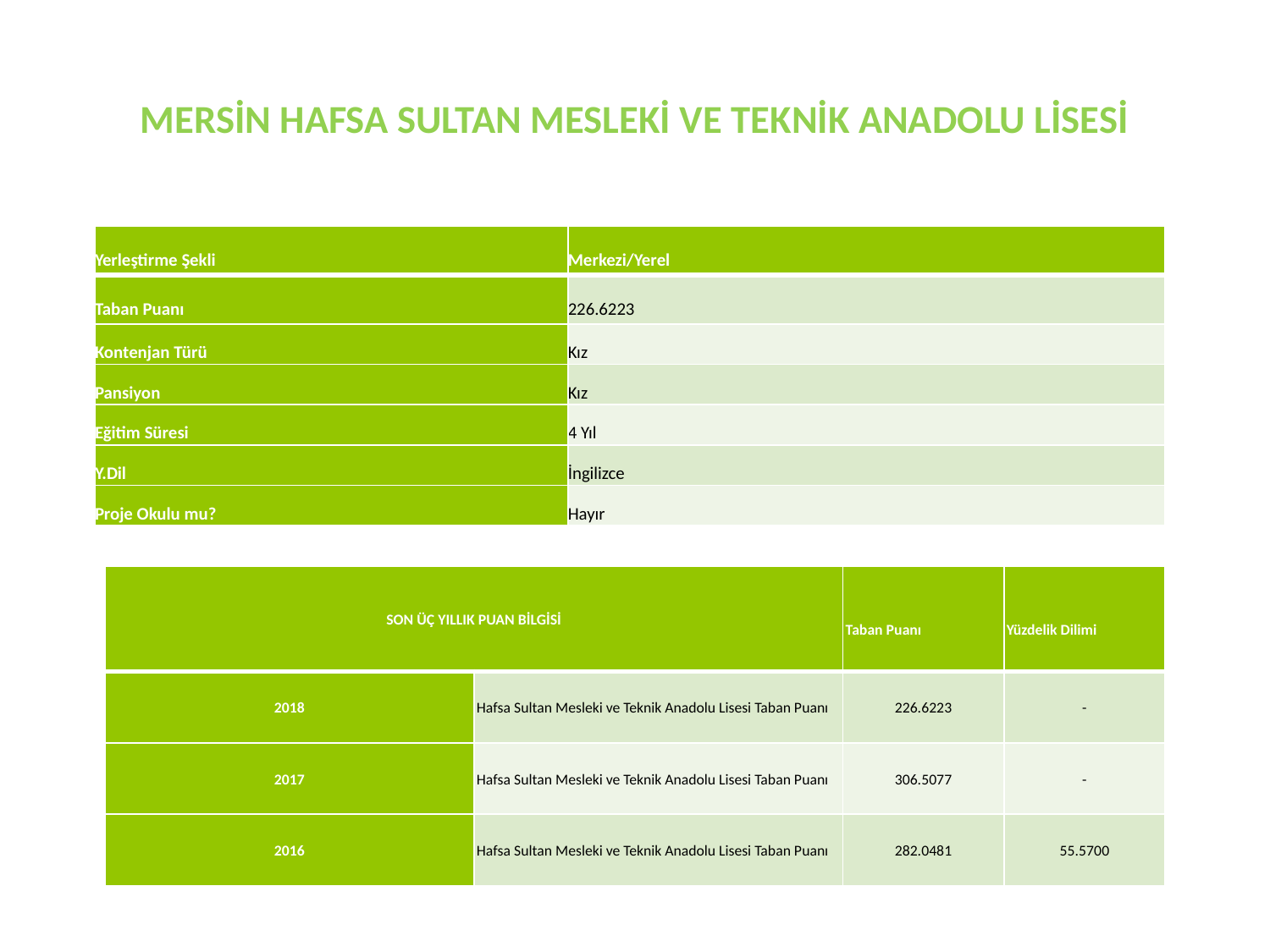

# MERSİN HAFSA SULTAN MESLEKİ VE TEKNİK ANADOLU LİSESİ
| Yerleştirme Şekli | Merkezi/Yerel |
| --- | --- |
| Taban Puanı | 226.6223 |
| Kontenjan Türü | Kız |
| Pansiyon | Kız |
| Eğitim Süresi | 4 Yıl |
| Y.Dil | İngilizce |
| Proje Okulu mu? | Hayır |
| SON ÜÇ YILLIK PUAN BİLGİSİ |  | Taban Puanı | Yüzdelik Dilimi |
| --- | --- | --- | --- |
| 2018 | Hafsa Sultan Mesleki ve Teknik Anadolu Lisesi Taban Puanı | 226.6223 | - |
| 2017 | Hafsa Sultan Mesleki ve Teknik Anadolu Lisesi Taban Puanı | 306.5077 | - |
| 2016 | Hafsa Sultan Mesleki ve Teknik Anadolu Lisesi Taban Puanı | 282.0481 | 55.5700 |